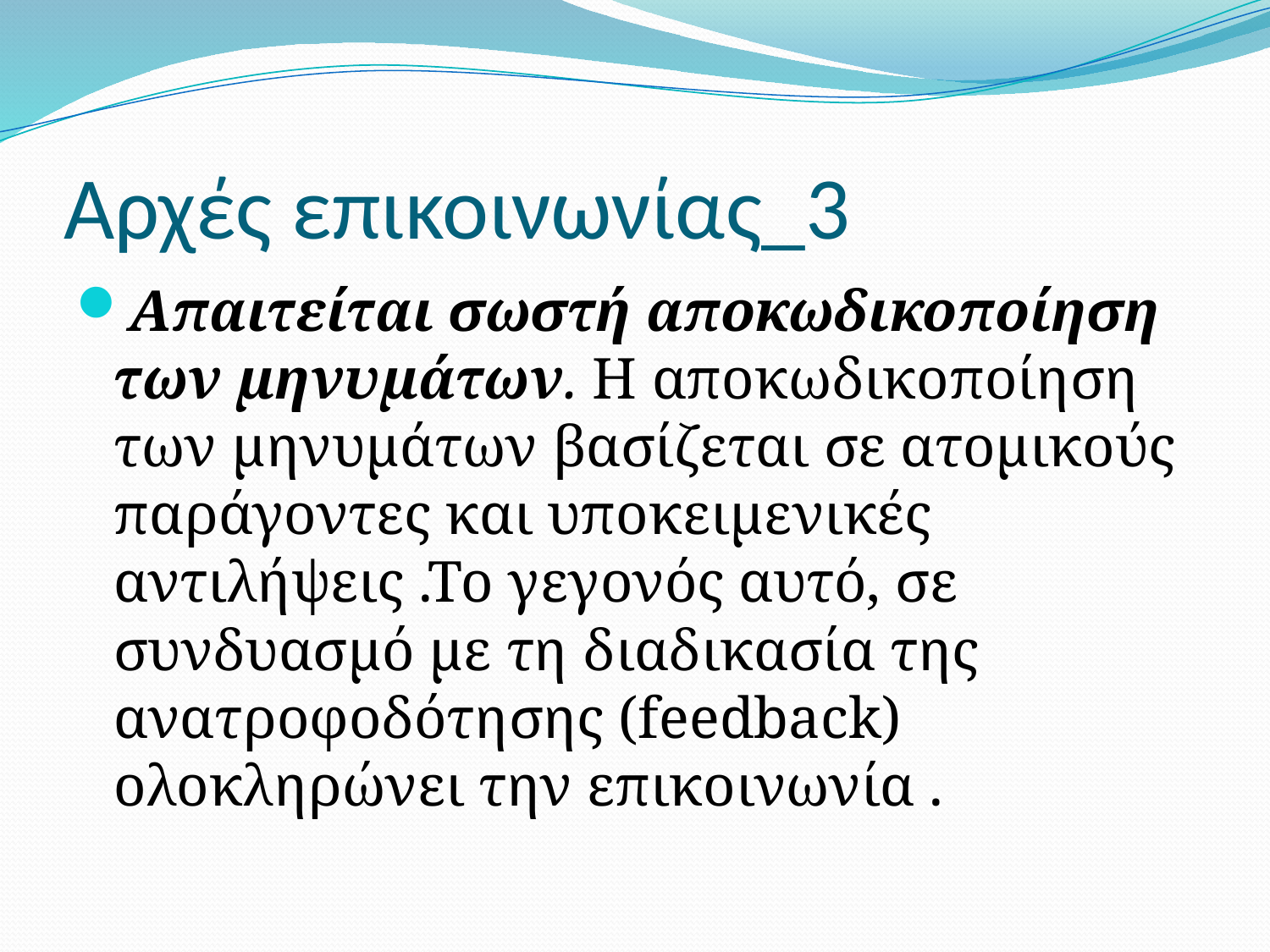

# Αρχές επικοινωνίας_3
Απαιτείται σωστή αποκωδικοποίηση των μηνυμάτων. Η αποκωδικοποίηση των μηνυμάτων βασίζεται σε ατομικούς παράγοντες και υποκειμενικές αντιλήψεις .Το γεγονός αυτό, σε συνδυασμό με τη διαδικασία της ανατροφοδότησης (feedback) ολοκληρώνει την επικοινωνία .